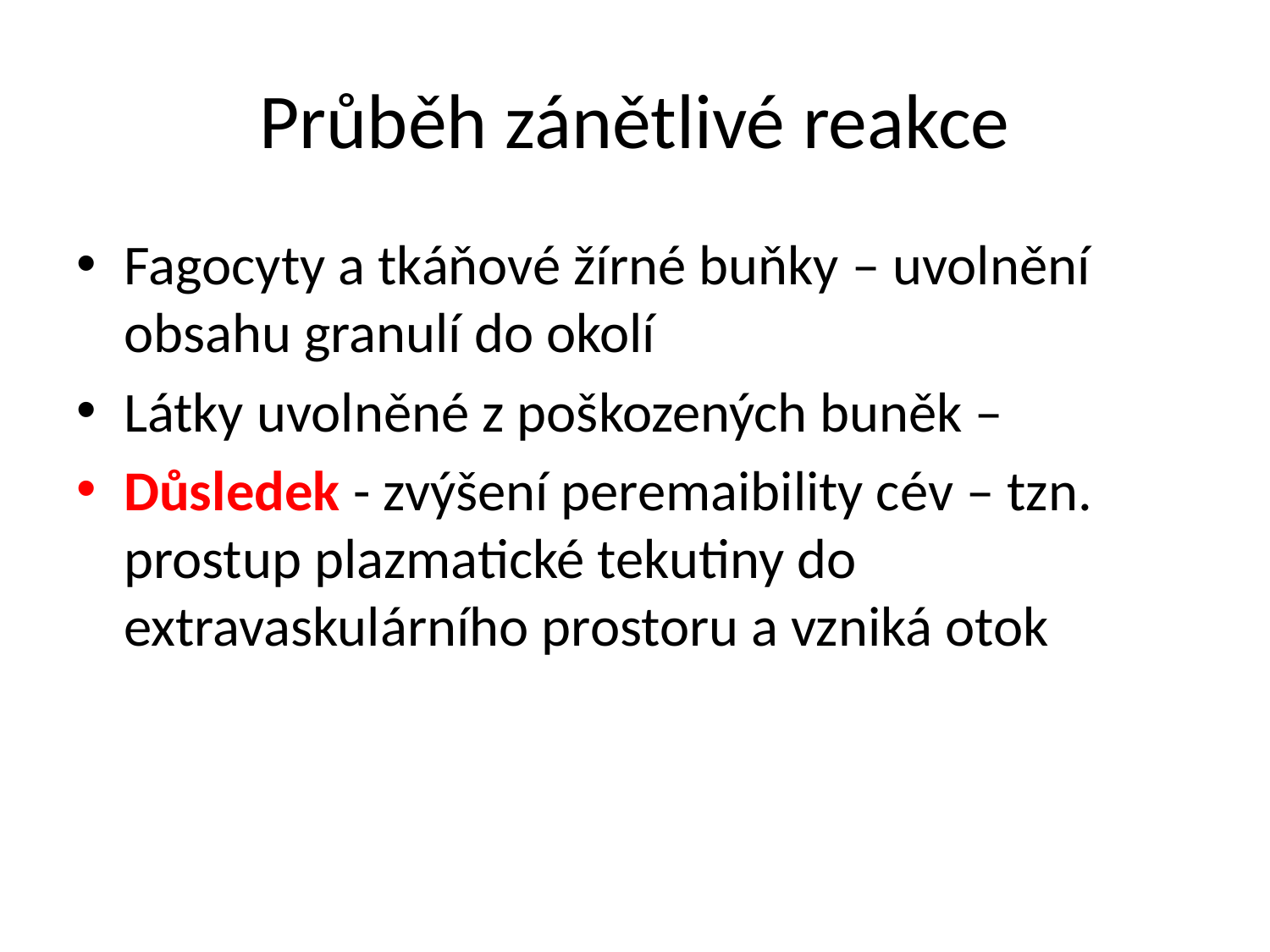

# Průběh zánětlivé reakce
Fagocyty a tkáňové žírné buňky – uvolnění obsahu granulí do okolí
Látky uvolněné z poškozených buněk –
Důsledek - zvýšení peremaibility cév – tzn. prostup plazmatické tekutiny do extravaskulárního prostoru a vzniká otok